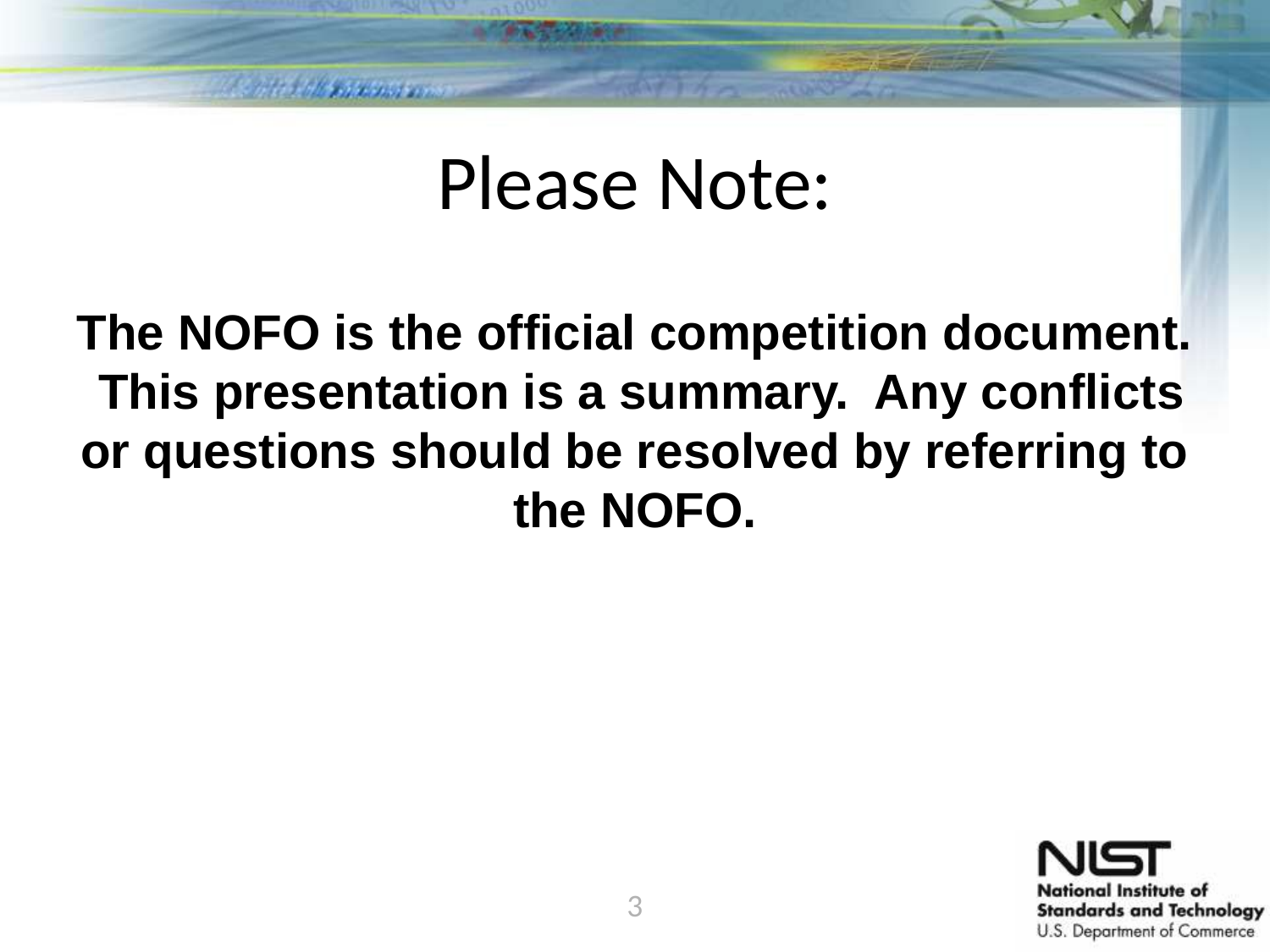

# Please Note:
The NOFO is the official competition document.  This presentation is a summary.  Any conflicts or questions should be resolved by referring to the NOFO.

3